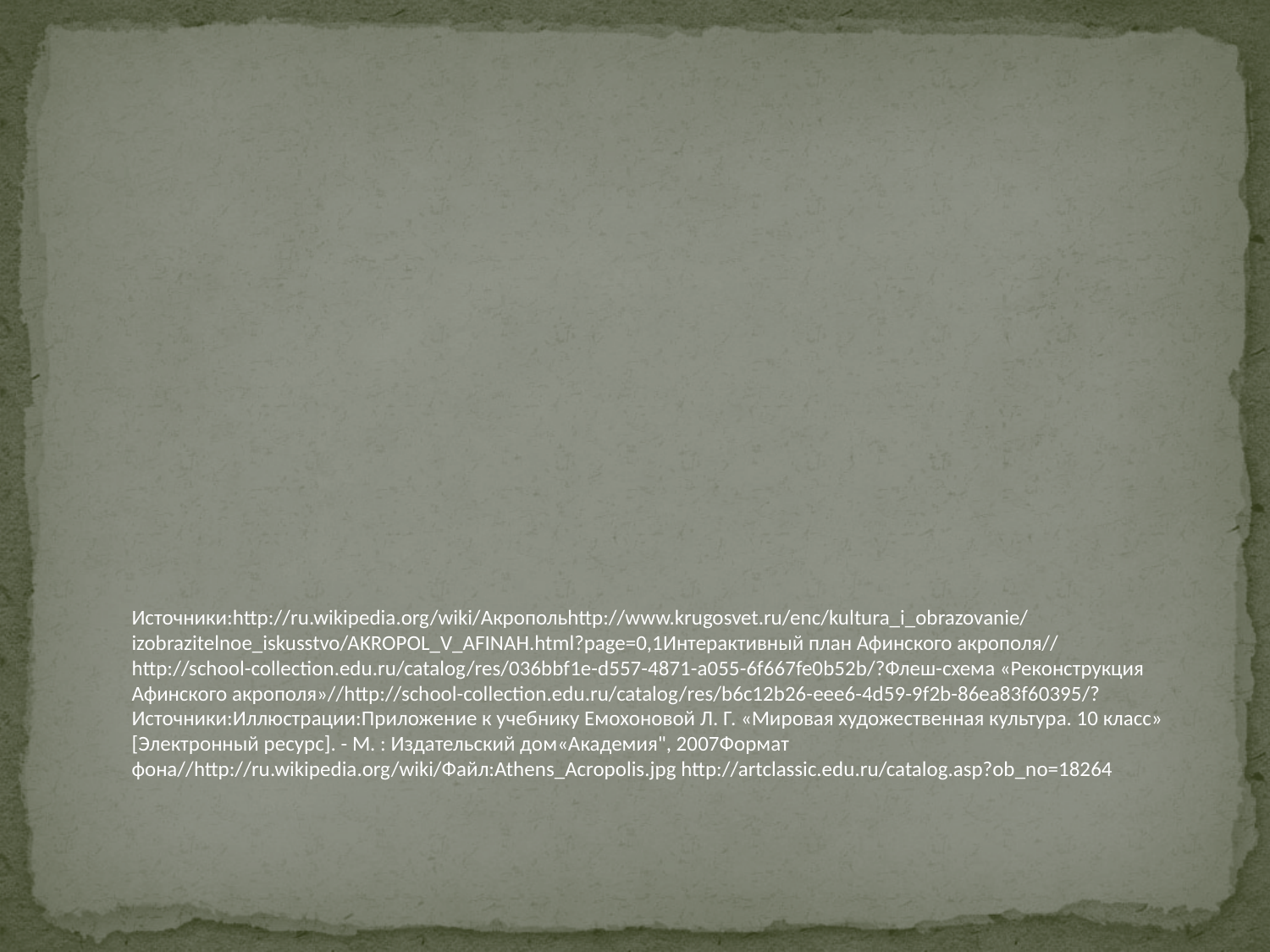

Источники:http://ru.wikipedia.org/wiki/Акропольhttp://www.krugosvet.ru/enc/kultura_i_obrazovanie/izobrazitelnoe_iskusstvo/AKROPOL_V_AFINAH.html?page=0,1Интерактивный план Афинского акрополя// http://school-collection.edu.ru/catalog/res/036bbf1e-d557-4871-a055-6f667fe0b52b/?Флеш-схема «Реконструкция Афинского акрополя»//http://school-collection.edu.ru/catalog/res/b6c12b26-eee6-4d59-9f2b-86ea83f60395/?
Источники:Иллюстрации:Приложение к учебнику Емохоновой Л. Г. «Мировая художественная культура. 10 класс» [Электронный ресурс]. - М. : Издательский дом«Академия", 2007Формат фона//http://ru.wikipedia.org/wiki/Файл:Athens_Acropolis.jpg http://artclassic.edu.ru/catalog.asp?ob_no=18264